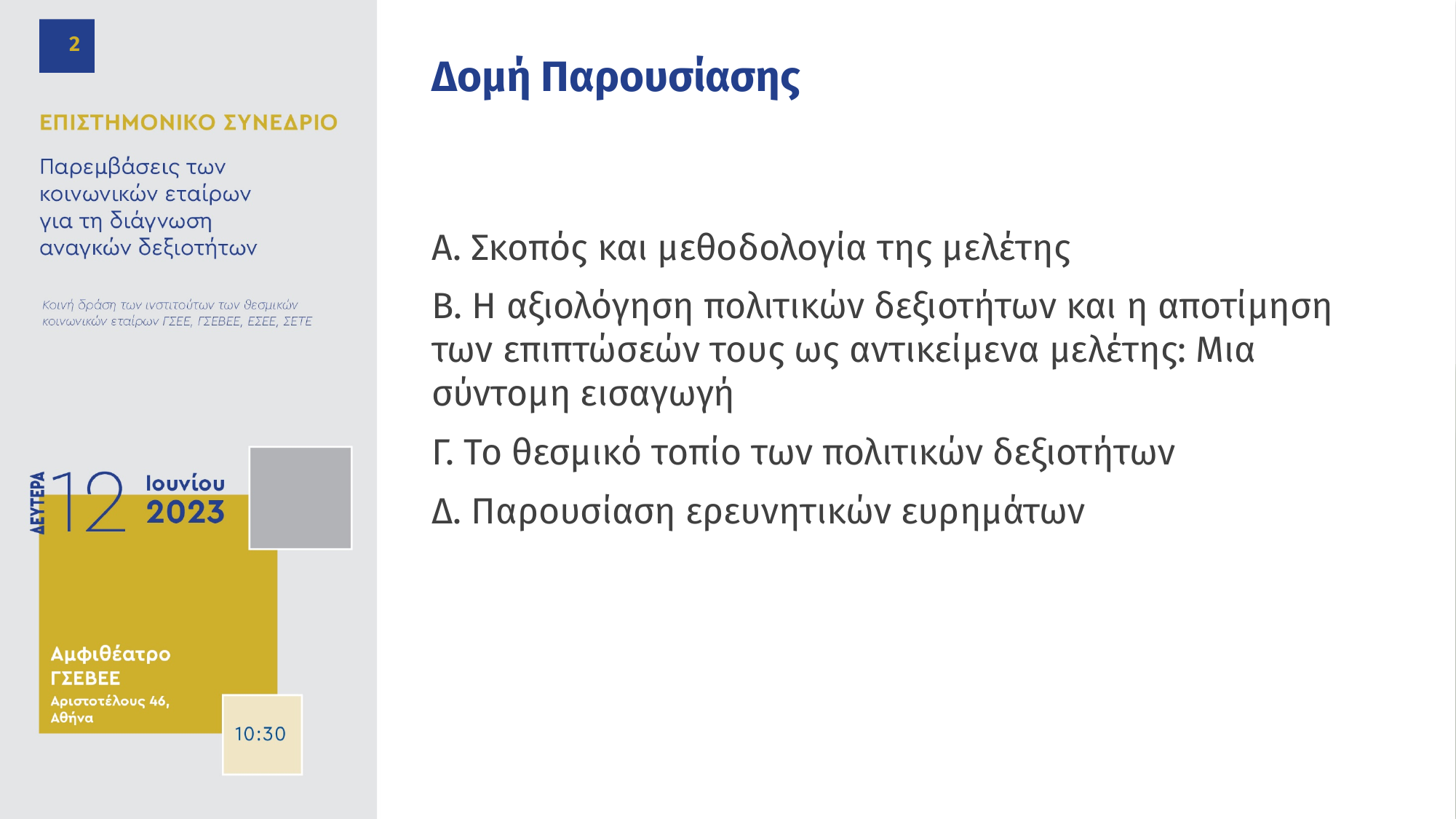

2
# Δομή Παρουσίασης
Α. Σκοπός και μεθοδολογία της μελέτης
Β. Η αξιολόγηση πολιτικών δεξιοτήτων και η αποτίμηση των επιπτώσεών τους ως αντικείμενα μελέτης: Μια σύντομη εισαγωγή
Γ. Το θεσμικό τοπίο των πολιτικών δεξιοτήτων
Δ. Παρουσίαση ερευνητικών ευρημάτων